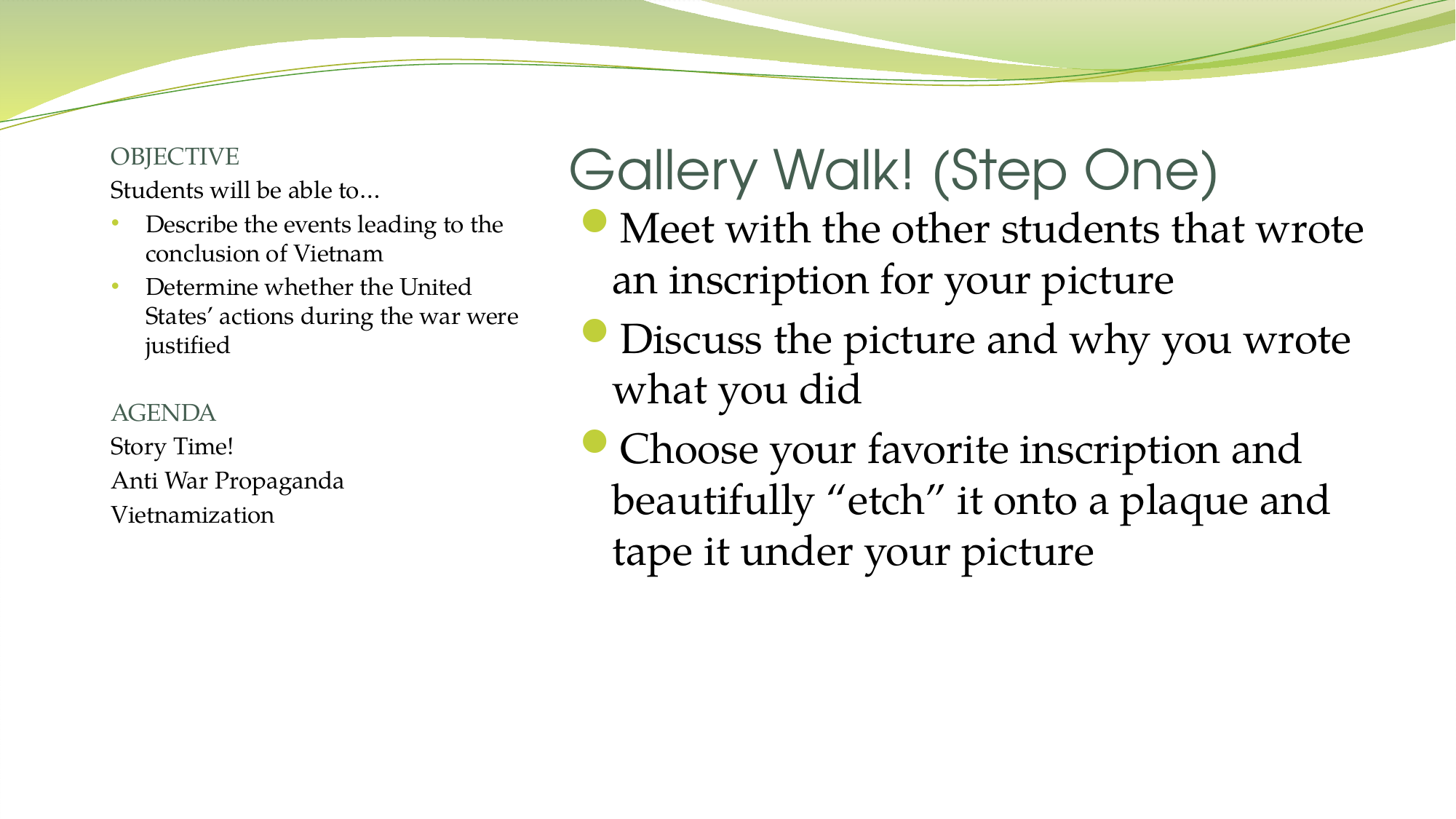

# Gallery Walk! (Step One)
OBJECTIVE
Students will be able to…
Describe the events leading to the conclusion of Vietnam
Determine whether the United States’ actions during the war were justified

AGENDA
Story Time!
Anti War Propaganda
Vietnamization
Meet with the other students that wrote an inscription for your picture
Discuss the picture and why you wrote what you did
Choose your favorite inscription and beautifully “etch” it onto a plaque and tape it under your picture